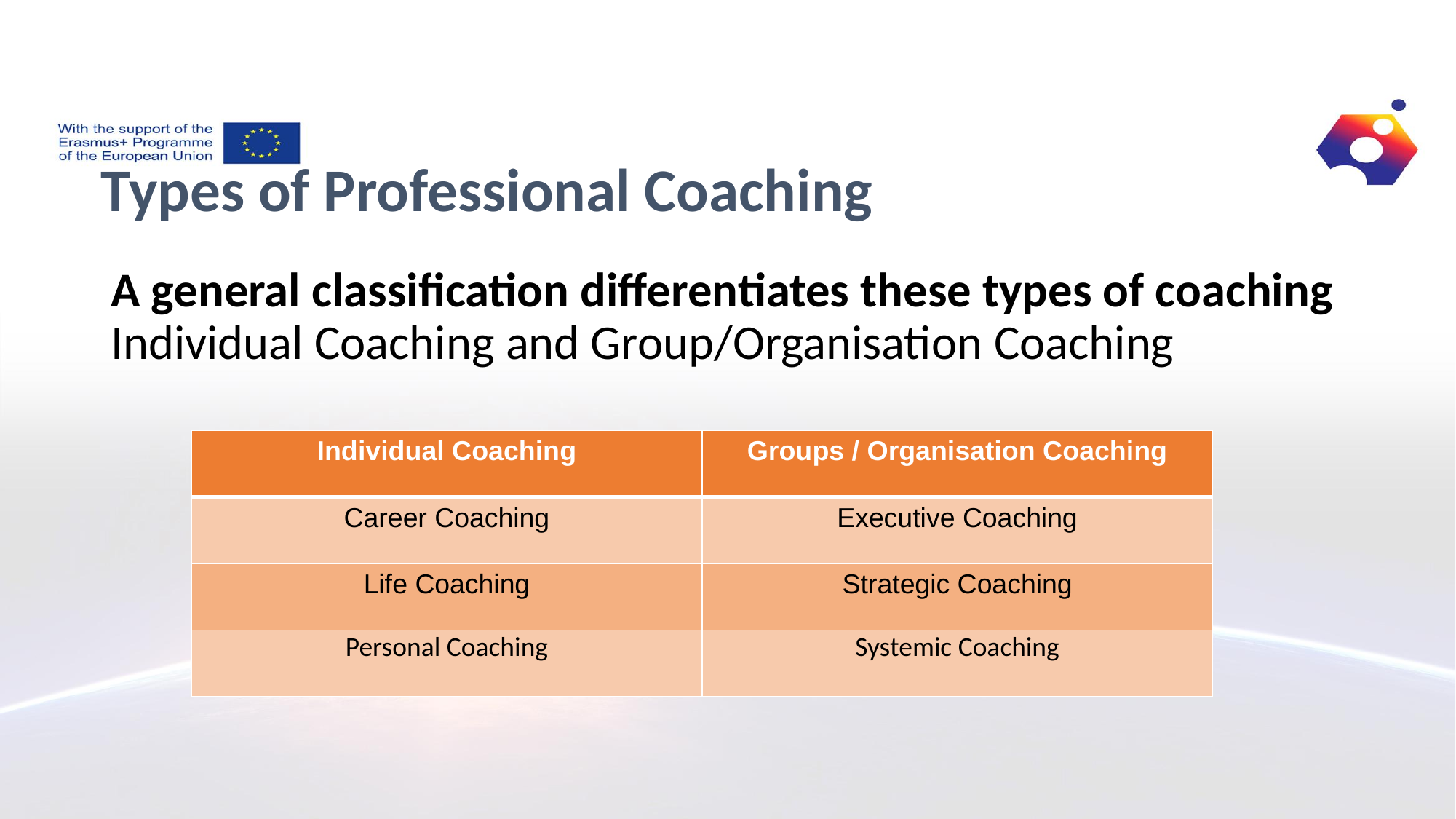

Types of Professional Coaching

# A general classification differentiates these types of coaching Individual Coaching and Group/Organisation Coaching
| Individual Coaching | Groups / Organisation Coaching |
| --- | --- |
| Career Coaching | Executive Coaching |
| Life Coaching | Strategic Coaching |
| Personal Coaching | Systemic Coaching |